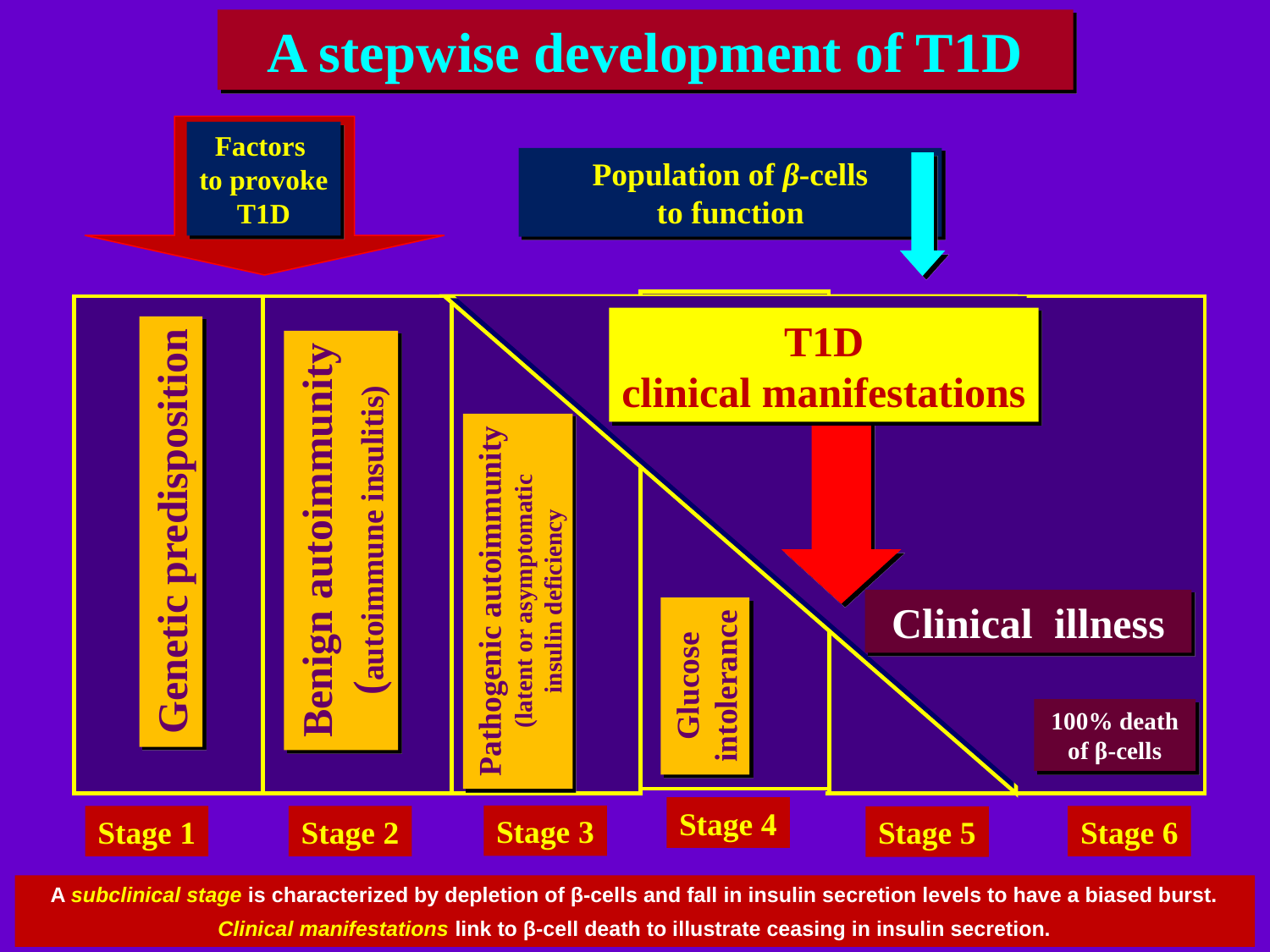

A stepwise development of T1D

Factors
to provoke
T1D
Population of β-cells
to function

T1D
clinical manifestations

Benign autoimmunity
(autoimmune insulitis)
Genetic predisposition
Pathogenic autoimmunity
(latent or asymptomatic
insulin deficiency
Clinical  illness
НТГ
Glucose
intolerance
100% death of β-cells

Stage 4
Stage 3
Stage 1
Stage 2
Stage 6
Stage 5
A subclinical stage is characterized by depletion of β-cells and fall in insulin secretion levels to have a biased burst.

Clinical manifestations link to β-cell death to illustrate ceasing in insulin secretion.